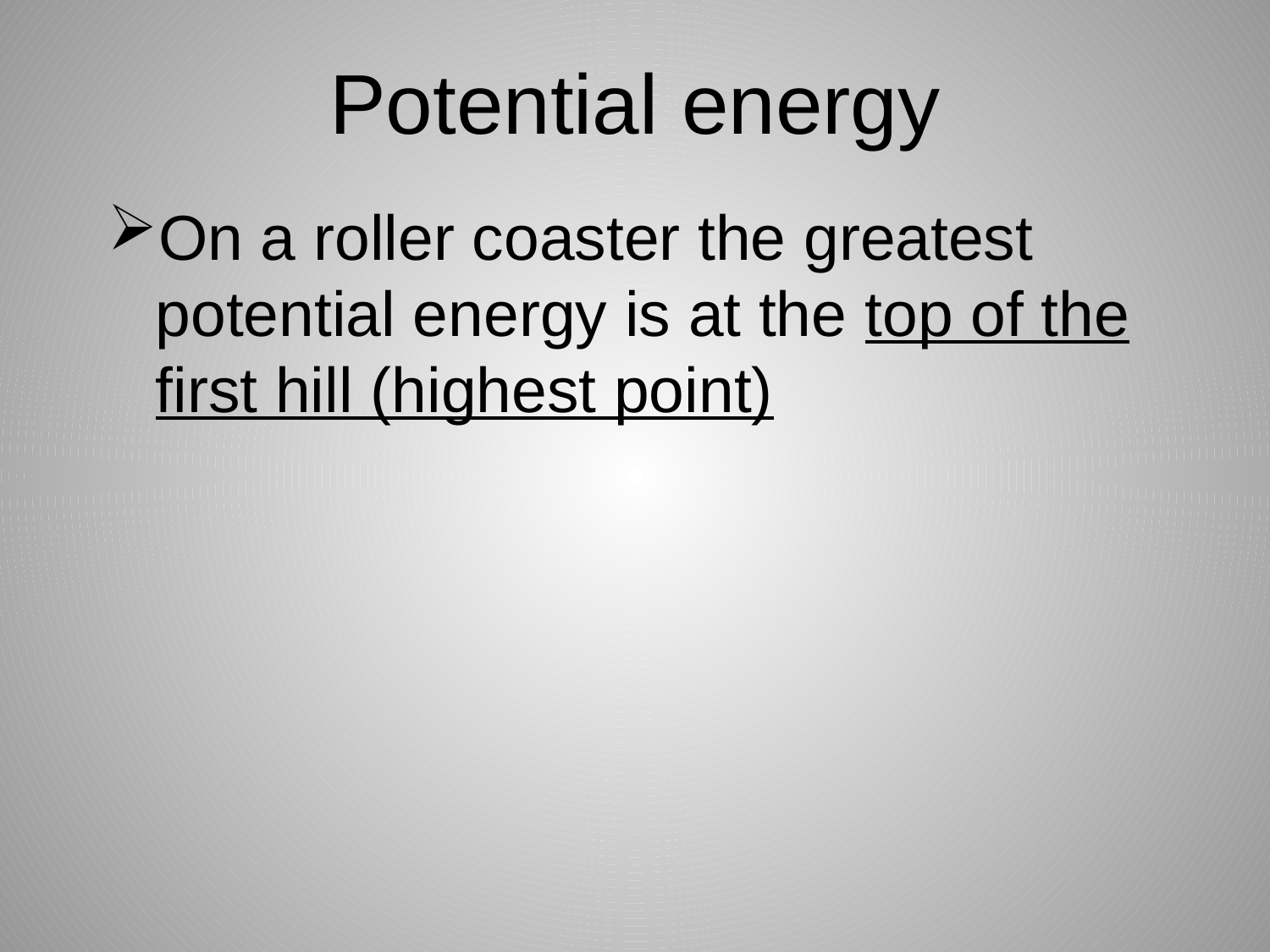

# Potential energy
On a roller coaster the greatest potential energy is at the top of the first hill (highest point)